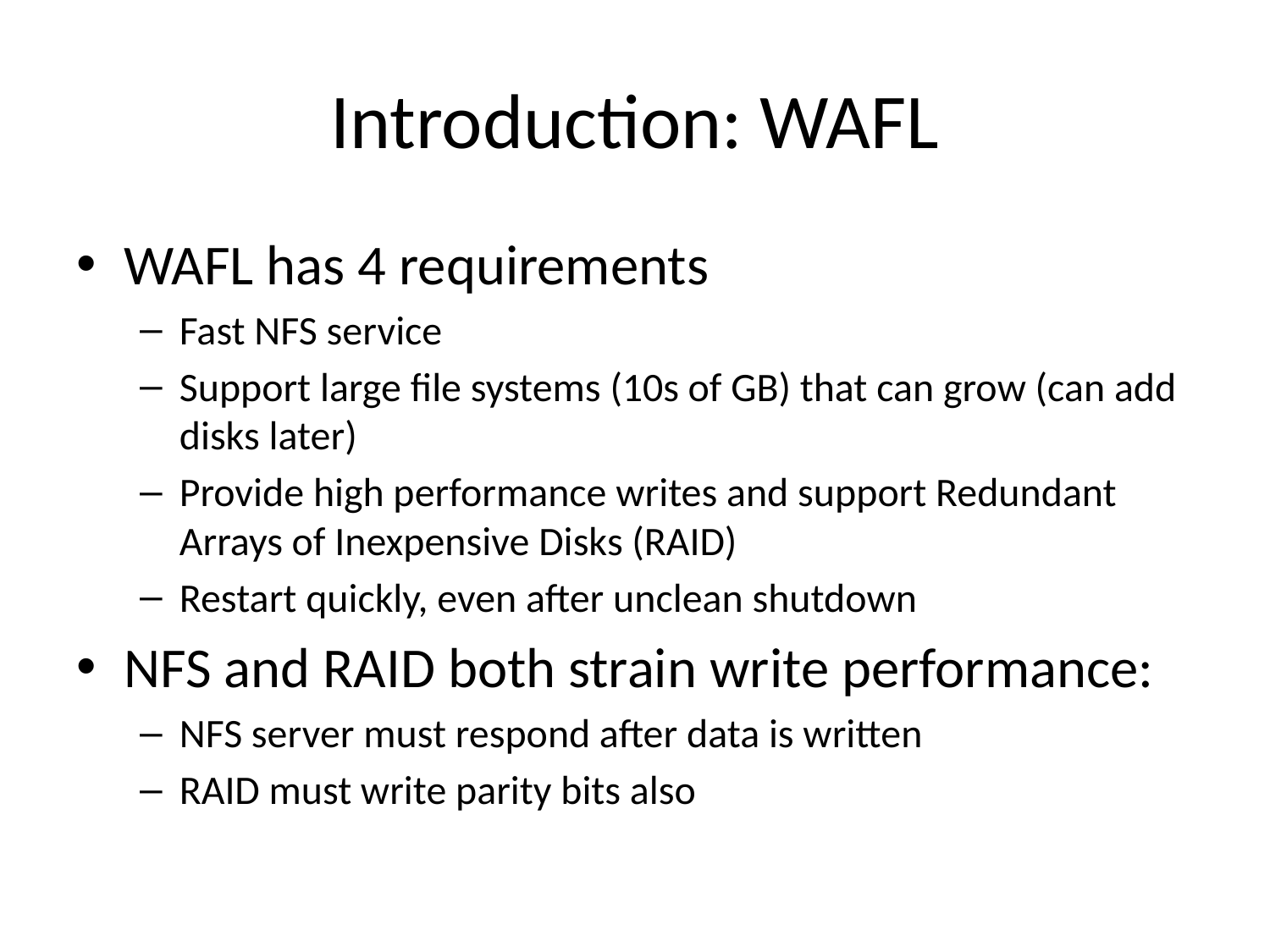

# Introduction: WAFL
WAFL has 4 requirements
Fast NFS service
Support large file systems (10s of GB) that can grow (can add disks later)
Provide high performance writes and support Redundant Arrays of Inexpensive Disks (RAID)
Restart quickly, even after unclean shutdown
NFS and RAID both strain write performance:
NFS server must respond after data is written
RAID must write parity bits also